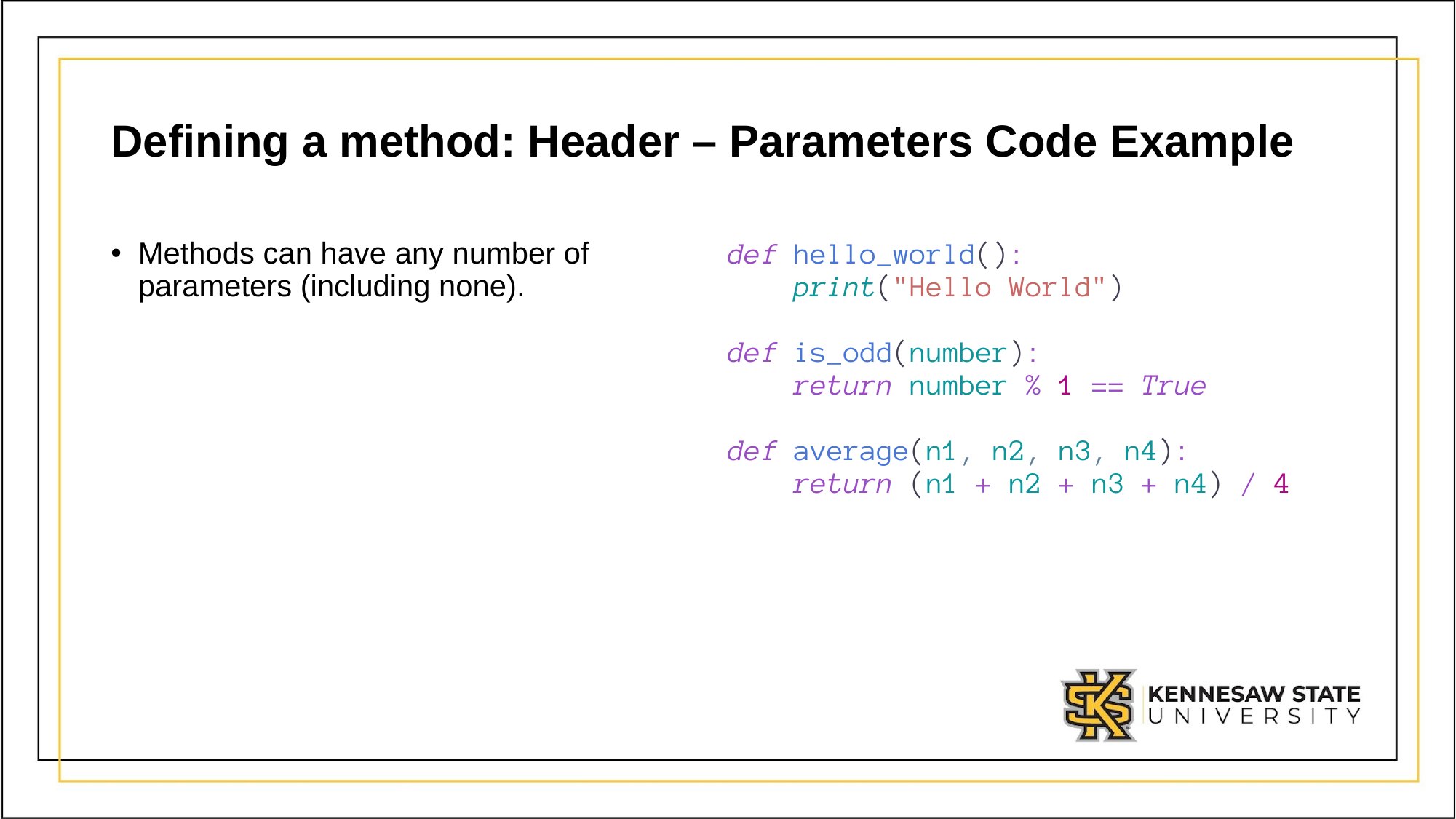

# Defining a method: Header – Parameters Code Example
def hello_world():
    print("Hello World")
def is_odd(number):
    return number % 1 == True
def average(n1, n2, n3, n4):
    return (n1 + n2 + n3 + n4) / 4

Methods can have any number of parameters (including none).